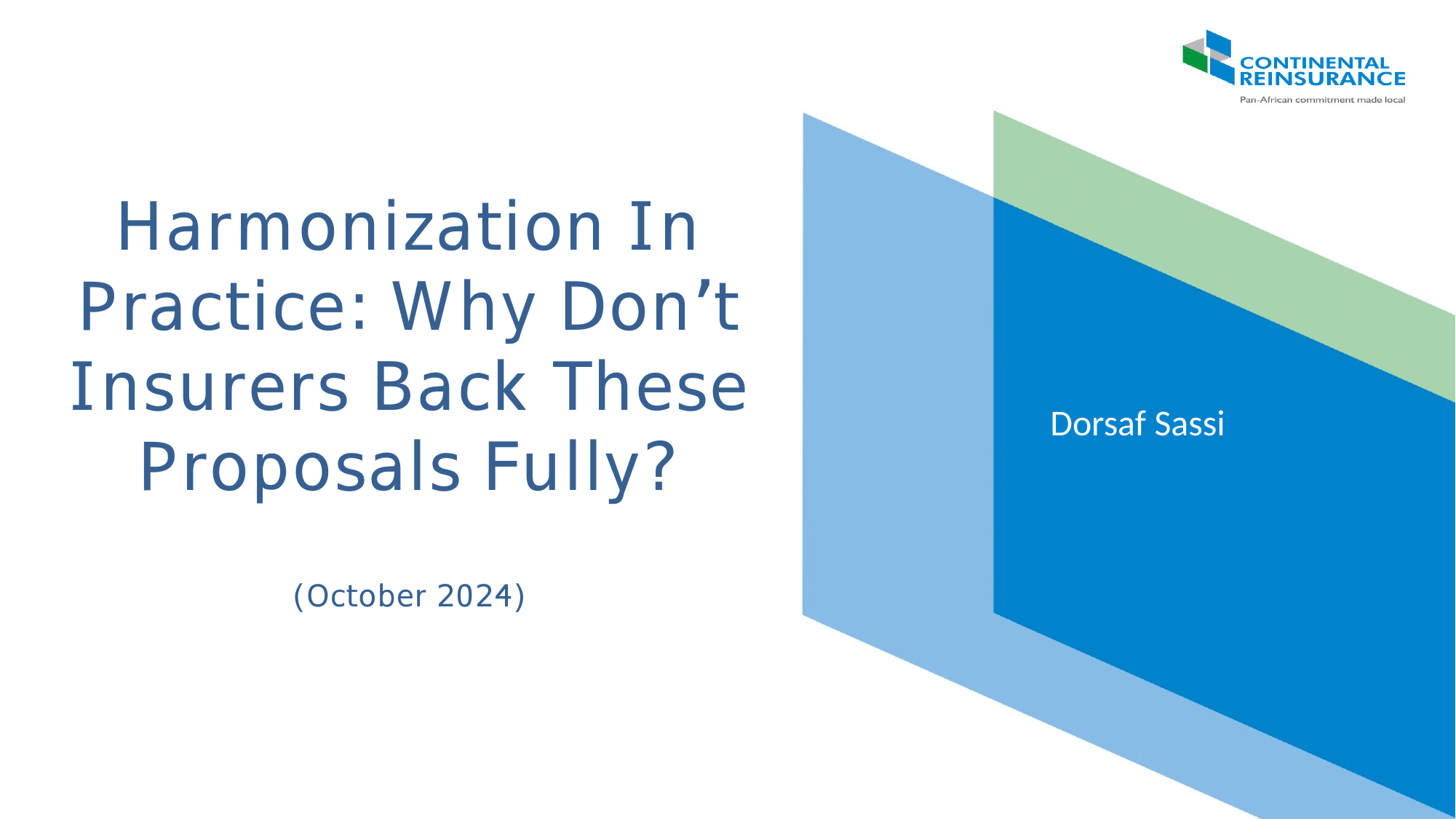

# Harmonization In Practice: Why Don’t Insurers Back These Proposals Fully? (October 2024)
Dorsaf Sassi